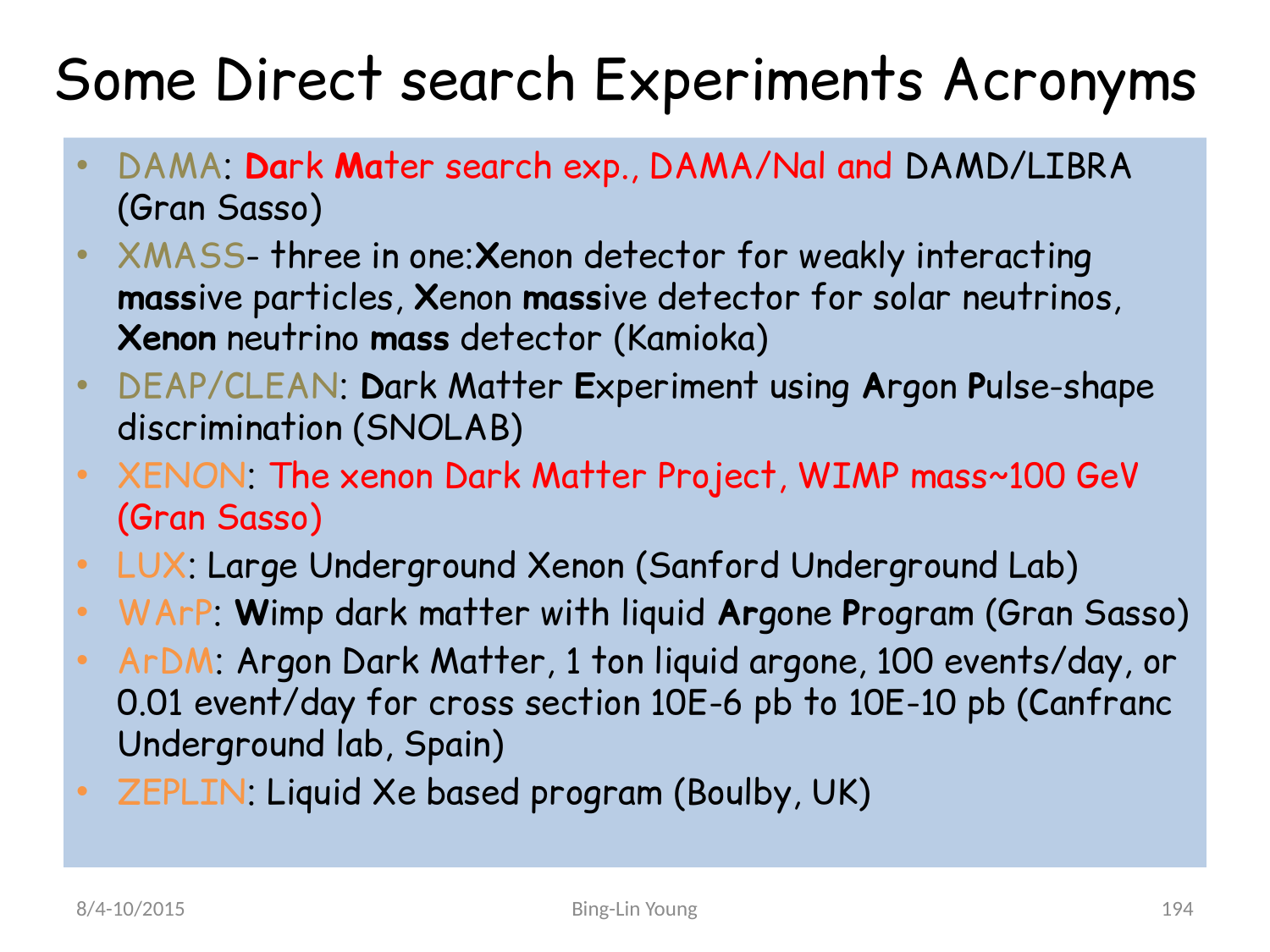

# Some Direct search Experiments Acronyms
DAMA: Dark Mater search exp., DAMA/Nal and DAMD/LIBRA (Gran Sasso)
XMASS- three in one:Xenon detector for weakly interacting massive particles, Xenon massive detector for solar neutrinos, Xenon neutrino mass detector (Kamioka)
DEAP/CLEAN: Dark Matter Experiment using Argon Pulse-shape discrimination (SNOLAB)
XENON: The xenon Dark Matter Project, WIMP mass~100 GeV (Gran Sasso)
LUX: Large Underground Xenon (Sanford Underground Lab)
WArP: Wimp dark matter with liquid Argone Program (Gran Sasso)
ArDM: Argon Dark Matter, 1 ton liquid argone, 100 events/day, or 0.01 event/day for cross section 10E-6 pb to 10E-10 pb (Canfranc Underground lab, Spain)
ZEPLIN: Liquid Xe based program (Boulby, UK)

8/4-10/2015
Bing-Lin Young
194